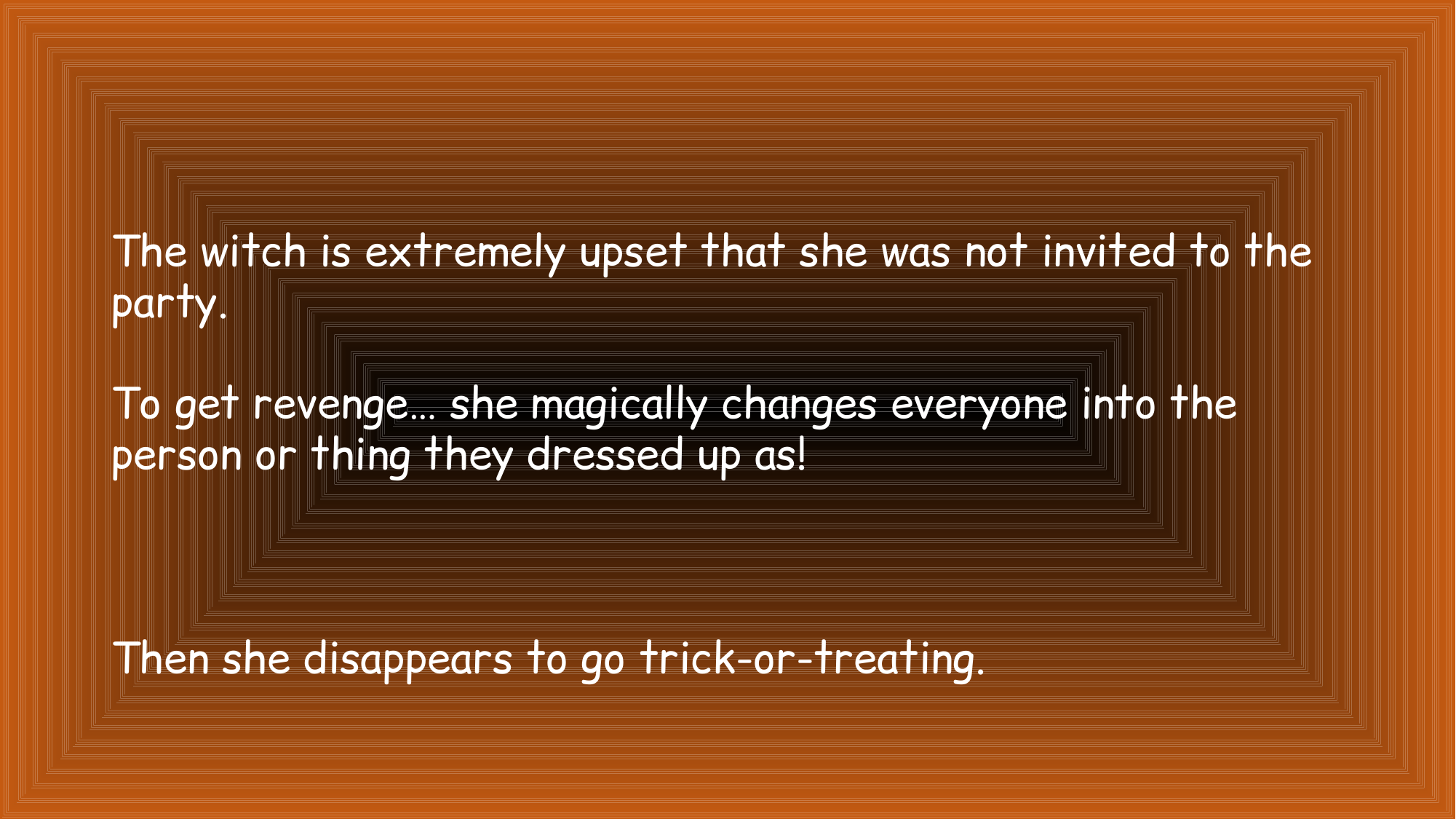

#
The witch is extremely upset that she was not invited to the party.

To get revenge… she magically changes everyone into the person or thing they dressed up as!

Then she disappears to go trick-or-treating.